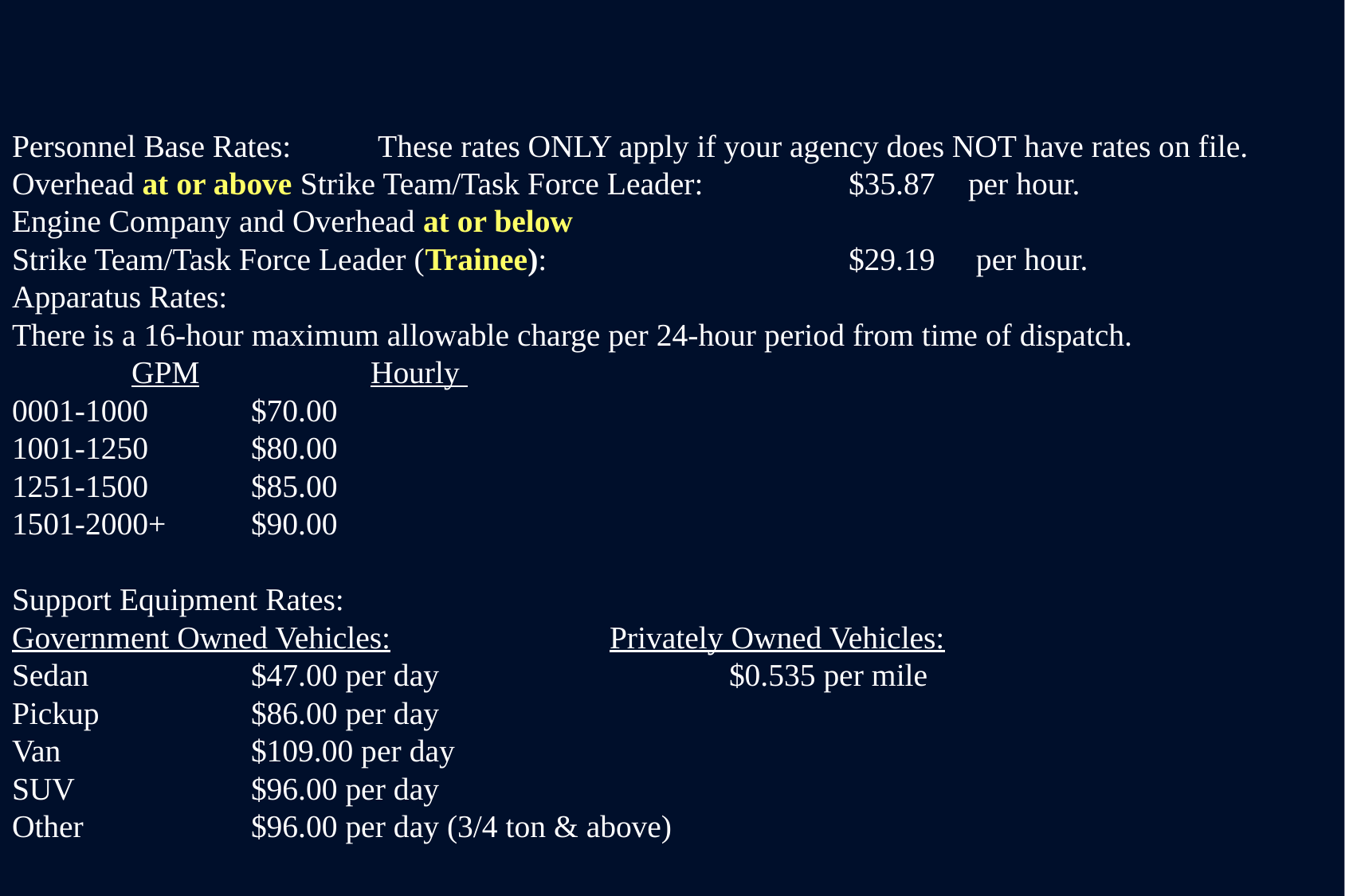

Personnel Base Rates: 	 These rates ONLY apply if your agency does NOT have rates on file.
Overhead at or above Strike Team/Task Force Leader:		$35.87	per hour.
Engine Company and Overhead at or below
Strike Team/Task Force Leader (Trainee):			$29.19	 per hour.
Apparatus Rates:
There is a 16-hour maximum allowable charge per 24-hour period from time of dispatch.
	GPM		Hourly
0001-1000	$70.00
1001-1250	$80.00
1251-1500	$85.00
1501-2000+	$90.00

Support Equipment Rates:
Government Owned Vehicles:		Privately Owned Vehicles:
Sedan		$47.00 per day			$0.535 per mile
Pickup		$86.00 per day
Van		$109.00 per day
SUV		$96.00 per day
Other		$96.00 per day (3/4 ton & above)